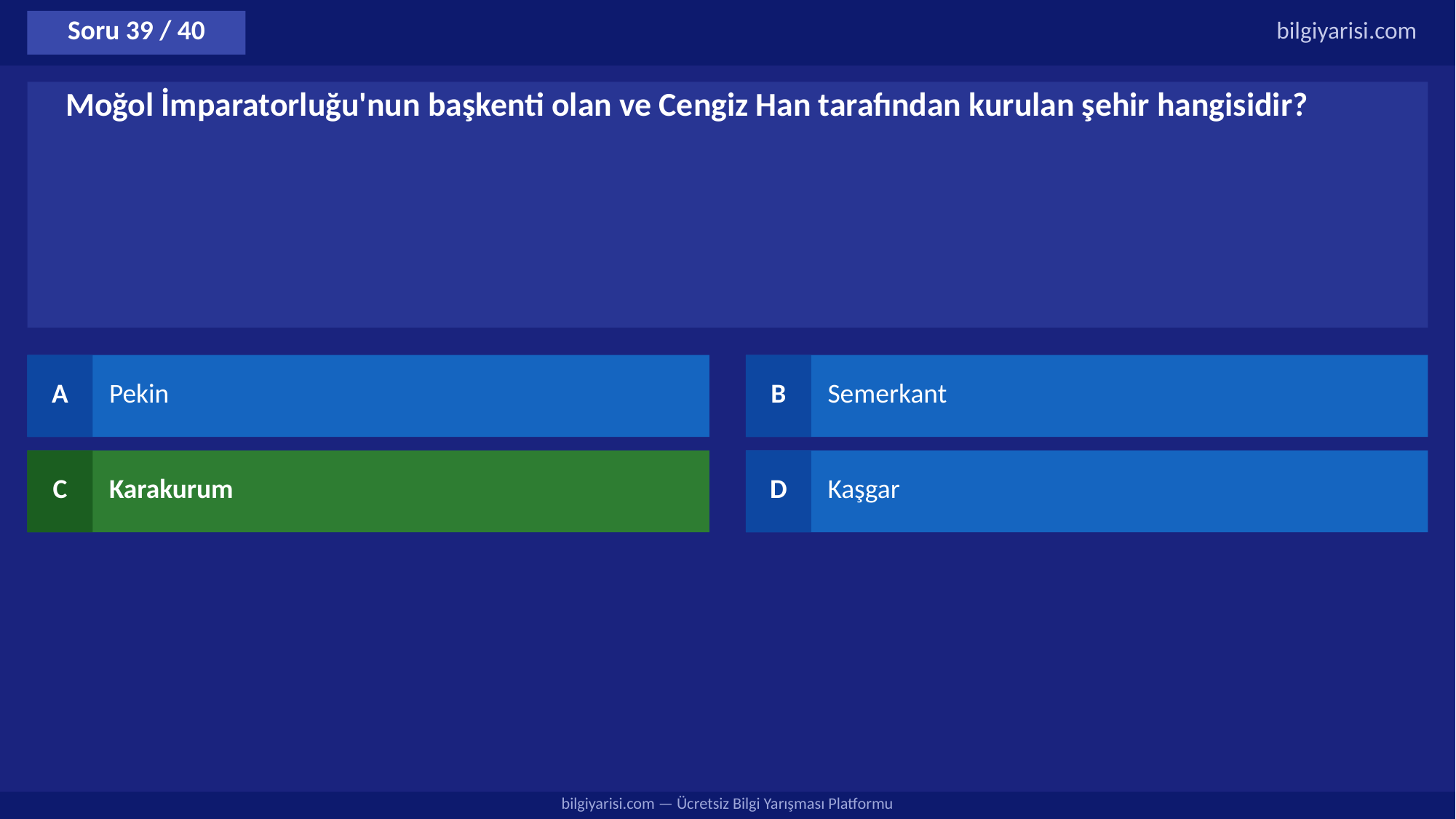

Soru 39 / 40
bilgiyarisi.com

Moğol İmparatorluğu'nun başkenti olan ve Cengiz Han tarafından kurulan şehir hangisidir?

A
Pekin

B
Semerkant

C
Karakurum

D
Kaşgar
bilgiyarisi.com — Ücretsiz Bilgi Yarışması Platformu